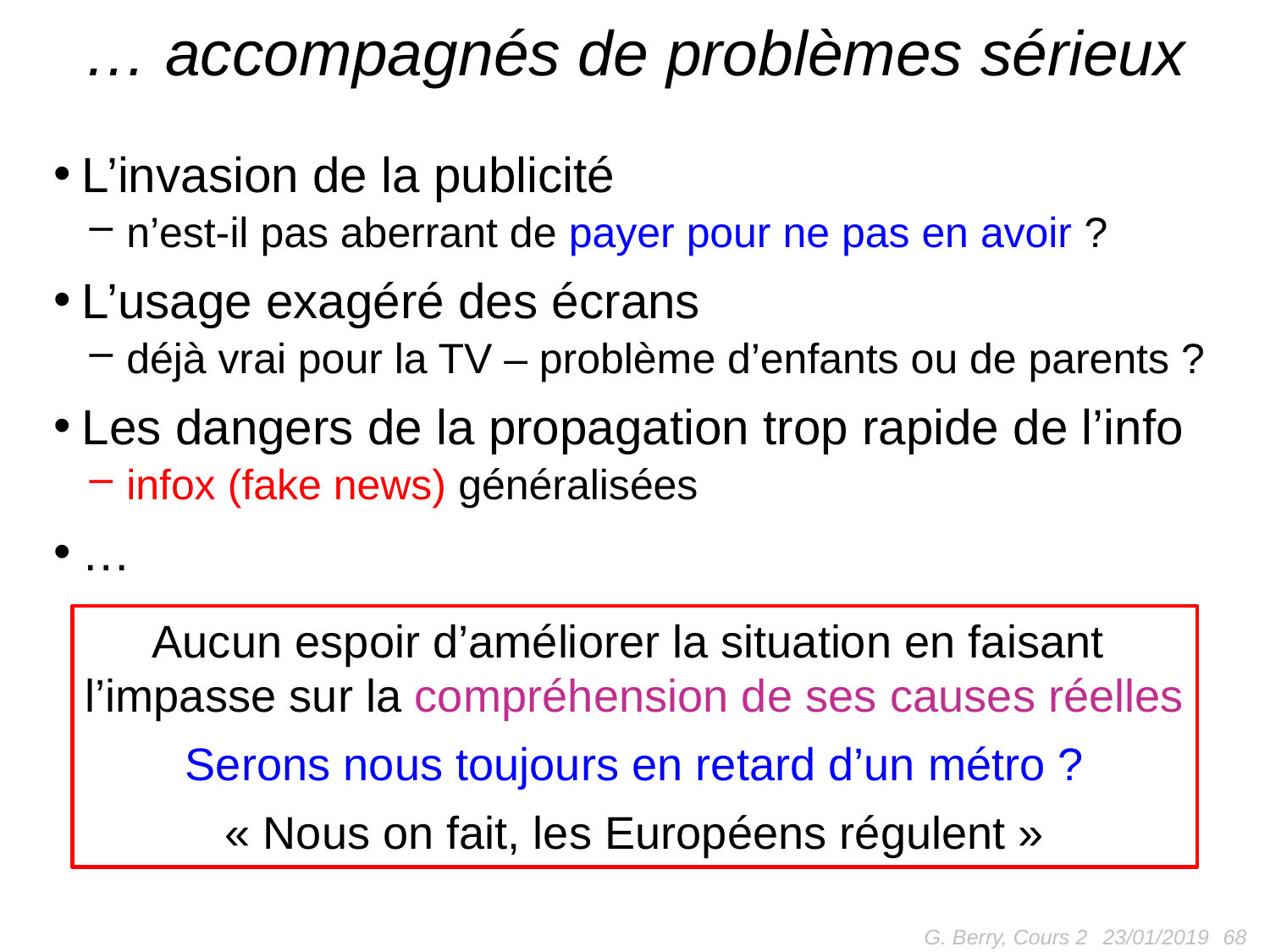

# … accompagnés de problèmes sérieux
L’invasion de la publicité
n’est-il pas aberrant de payer pour ne pas en avoir ?
L’usage exagéré des écrans
déjà vrai pour la TV – problème d’enfants ou de parents ?
Les dangers de la propagation trop rapide de l’info
infox (fake news) généralisées
…
Aucun espoir d’améliorer la situation en faisant
l’impasse sur la compréhension de ses causes réelles
Serons nous toujours en retard d’un métro ?
« Nous on fait, les Européens régulent »
G. Berry, Cours 2
68
23/01/2019
L’invasion de la publicité